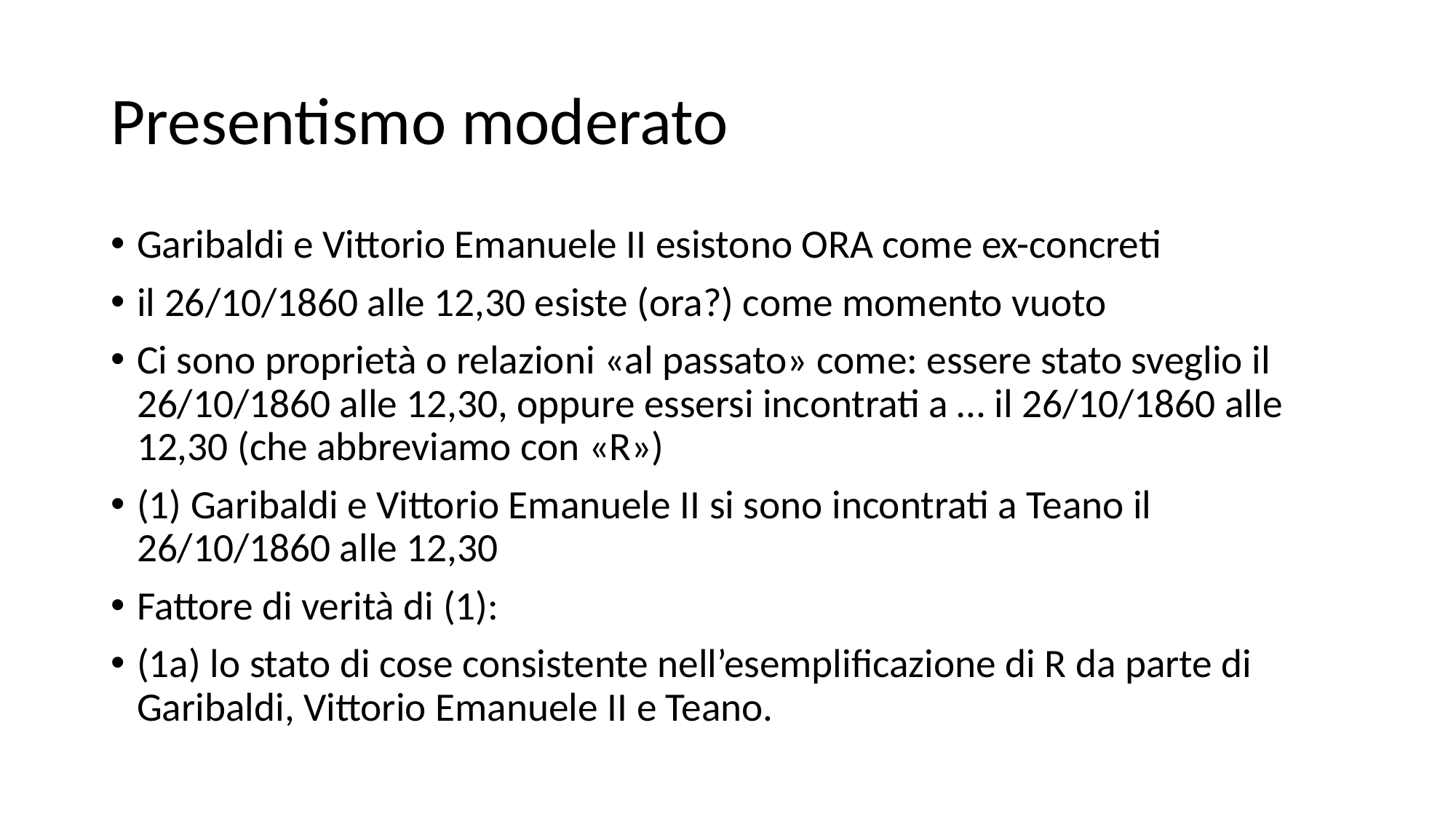

# Presentismo moderato
Garibaldi e Vittorio Emanuele II esistono ORA come ex-concreti
il 26/10/1860 alle 12,30 esiste (ora?) come momento vuoto
Ci sono proprietà o relazioni «al passato» come: essere stato sveglio il 26/10/1860 alle 12,30, oppure essersi incontrati a … il 26/10/1860 alle 12,30 (che abbreviamo con «R»)
(1) Garibaldi e Vittorio Emanuele II si sono incontrati a Teano il 26/10/1860 alle 12,30
Fattore di verità di (1):
(1a) lo stato di cose consistente nell’esemplificazione di R da parte di Garibaldi, Vittorio Emanuele II e Teano.